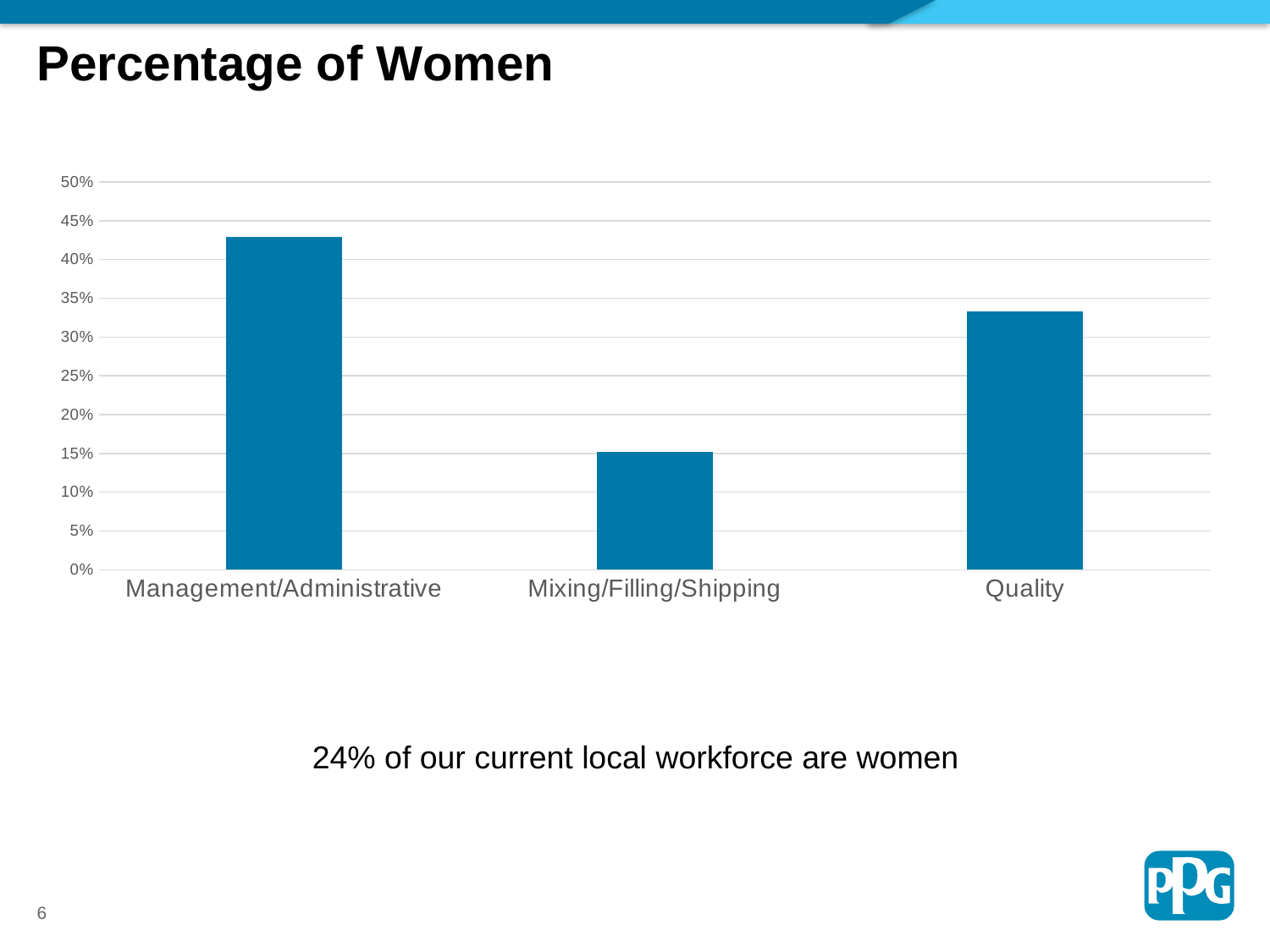

# Percentage of Women

### Chart

| Category | % of Total |
|---|---|
| Management/Administrative | 0.42857142857142855 |
| Mixing/Filling/Shipping | 0.15151515151515152 |
| Quality | 0.3333333333333333 |
24% of our current local workforce are women
6